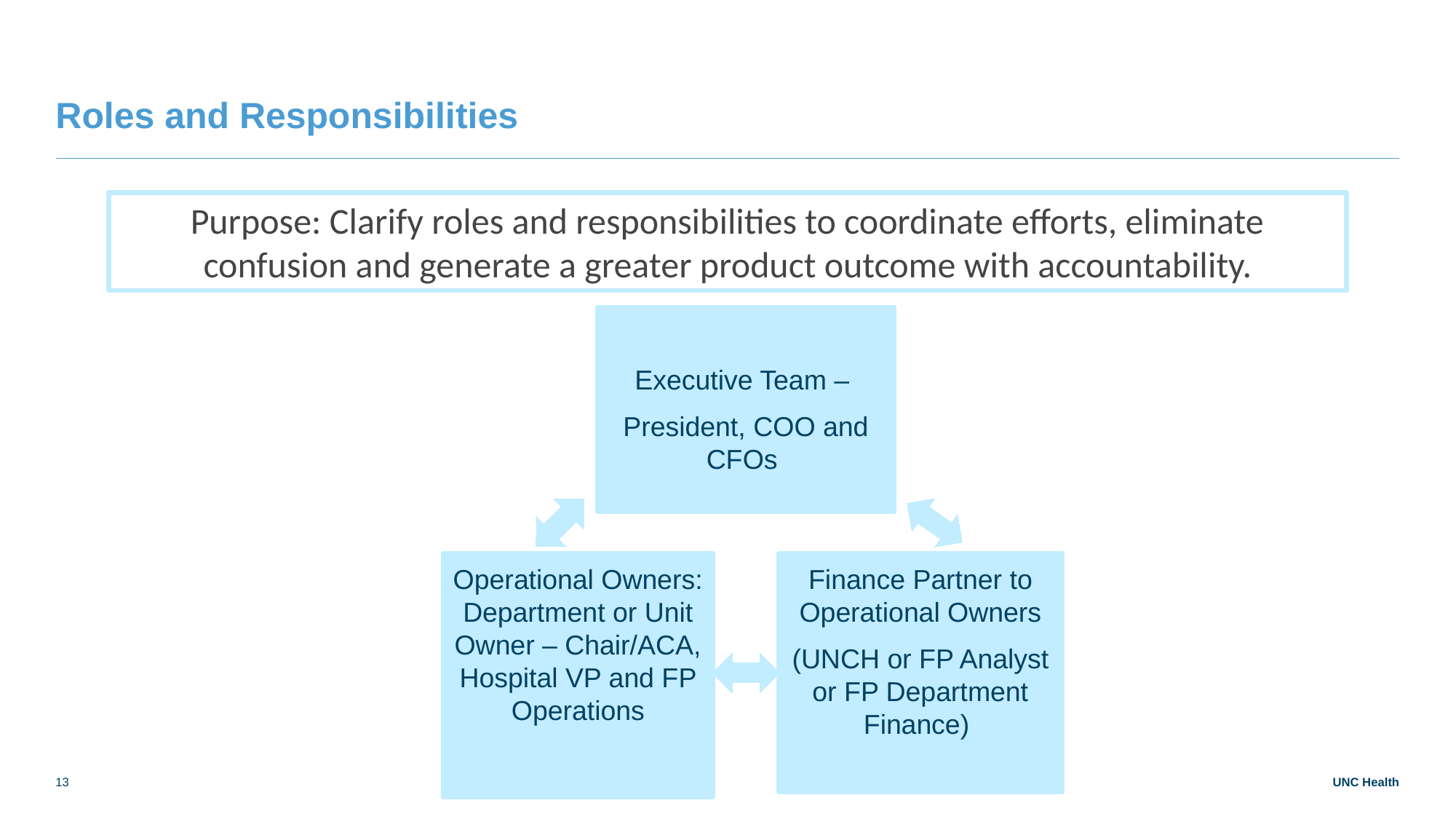

# Roles and Responsibilities
Purpose: Clarify roles and responsibilities to coordinate efforts, eliminate confusion and generate a greater product outcome with accountability.

Executive Team –
President, COO and CFOs

Operational Owners: Department or Unit Owner – Chair/ACA, Hospital VP and FP Operations

Finance Partner to Operational Owners
(UNCH or FP Analyst or FP Department Finance)

13